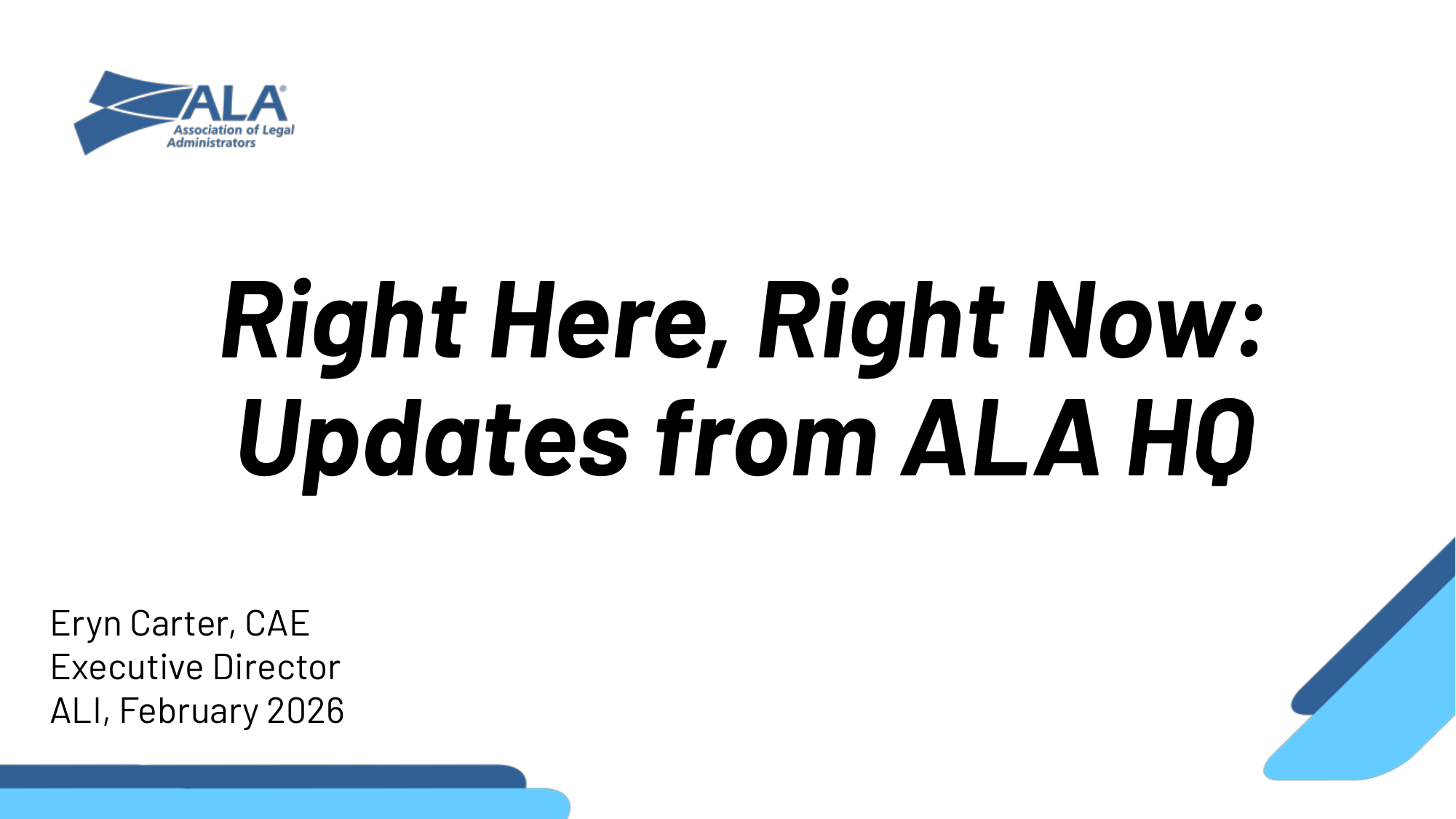

# Right Here, Right Now: Updates from ALA HQ
Eryn Carter, CAE
Executive Director
ALI, February 2026